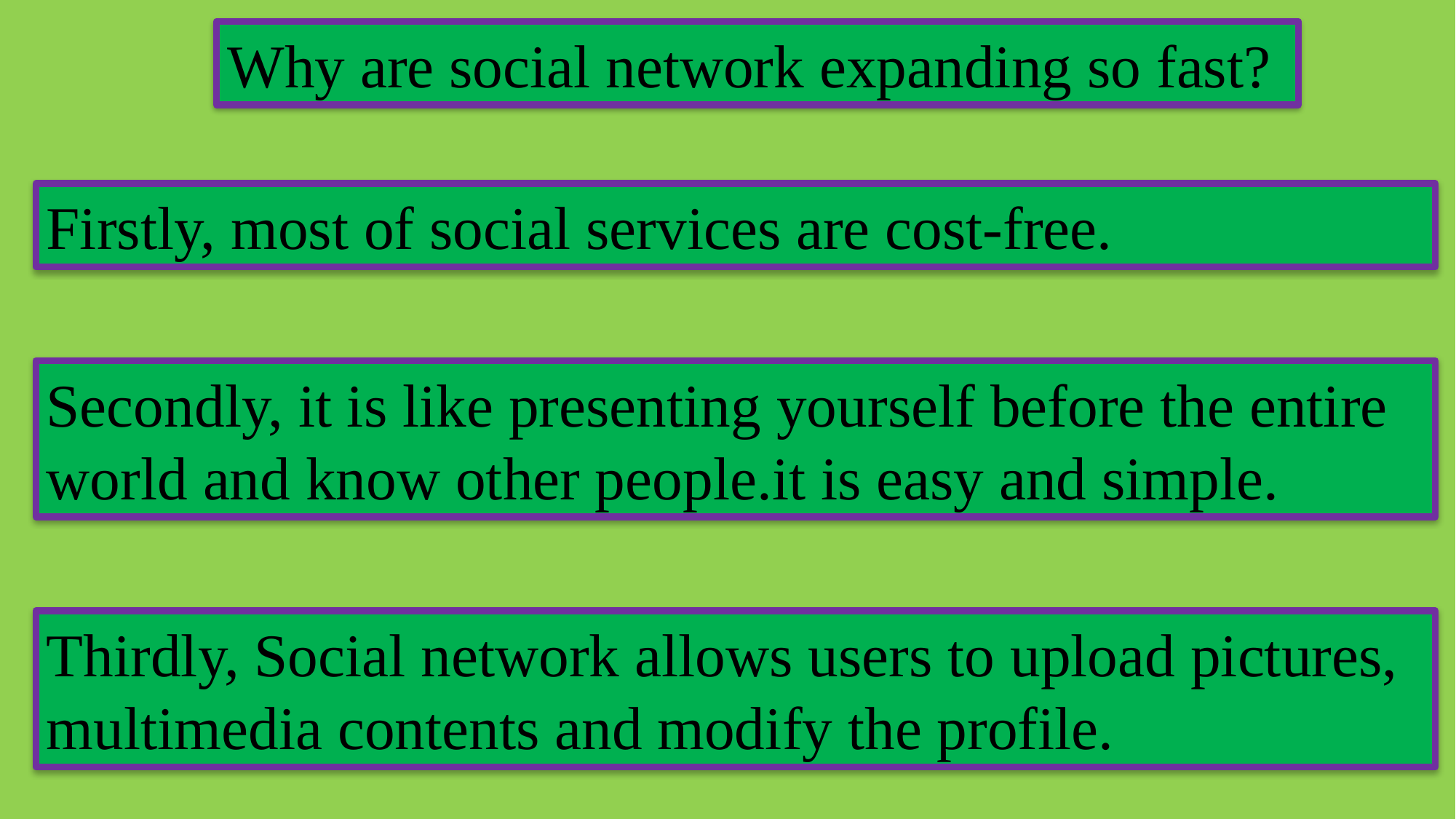

Why are social network expanding so fast?
Firstly, most of social services are cost-free.
Secondly, it is like presenting yourself before the entire world and know other people.it is easy and simple.
Thirdly, Social network allows users to upload pictures, multimedia contents and modify the profile.